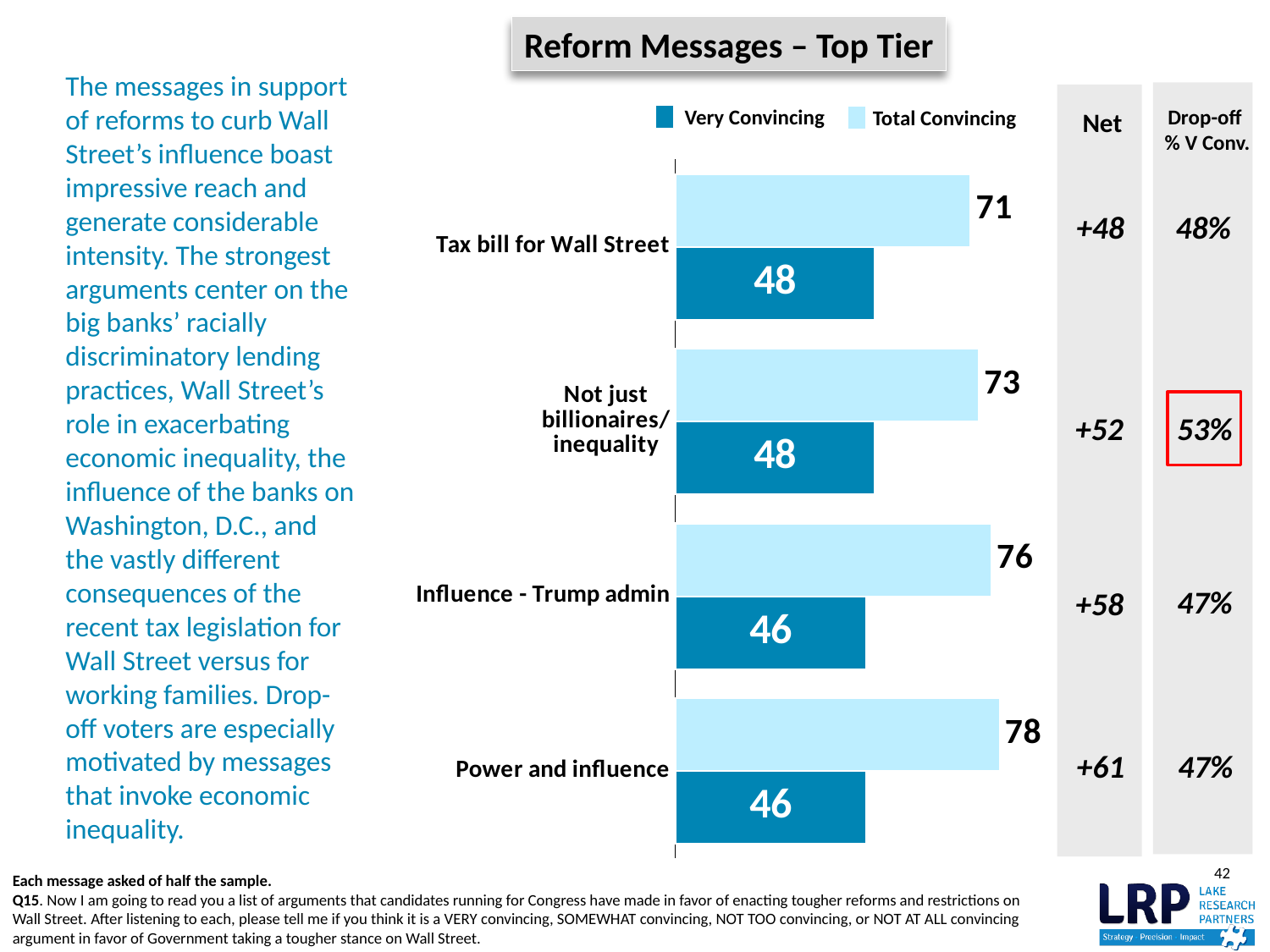

Reform Messages – Top Tier
# The messages in support of reforms to curb Wall Street’s influence boast impressive reach and generate considerable intensity. The strongest arguments center on the big banks’ racially discriminatory lending practices, Wall Street’s role in exacerbating economic inequality, the influence of the banks on Washington, D.C., and the vastly different consequences of the recent tax legislation for Wall Street versus for working families. Drop-off voters are especially motivated by messages that invoke economic inequality.

Drop-off
% V Conv.
48%
53%
47%
47%

Net
+48
+52
+58
+61
Very Convincing
Total Convincing

### Chart

| Category | Total Convincing | Very Convincing |
|---|---|---|
| Tax bill for Wall Street | 71.0 | 48.0 |
| Not just billionaires/inequality | 73.0 | 48.0 |
| Influence - Trump admin | 76.0 | 46.0 |
| Power and influence | 78.0 | 46.0 |
42
Each message asked of half the sample.
Q15. Now I am going to read you a list of arguments that candidates running for Congress have made in favor of enacting tougher reforms and restrictions on Wall Street. After listening to each, please tell me if you think it is a VERY convincing, SOMEWHAT convincing, NOT TOO convincing, or NOT AT ALL convincing argument in favor of Government taking a tougher stance on Wall Street.